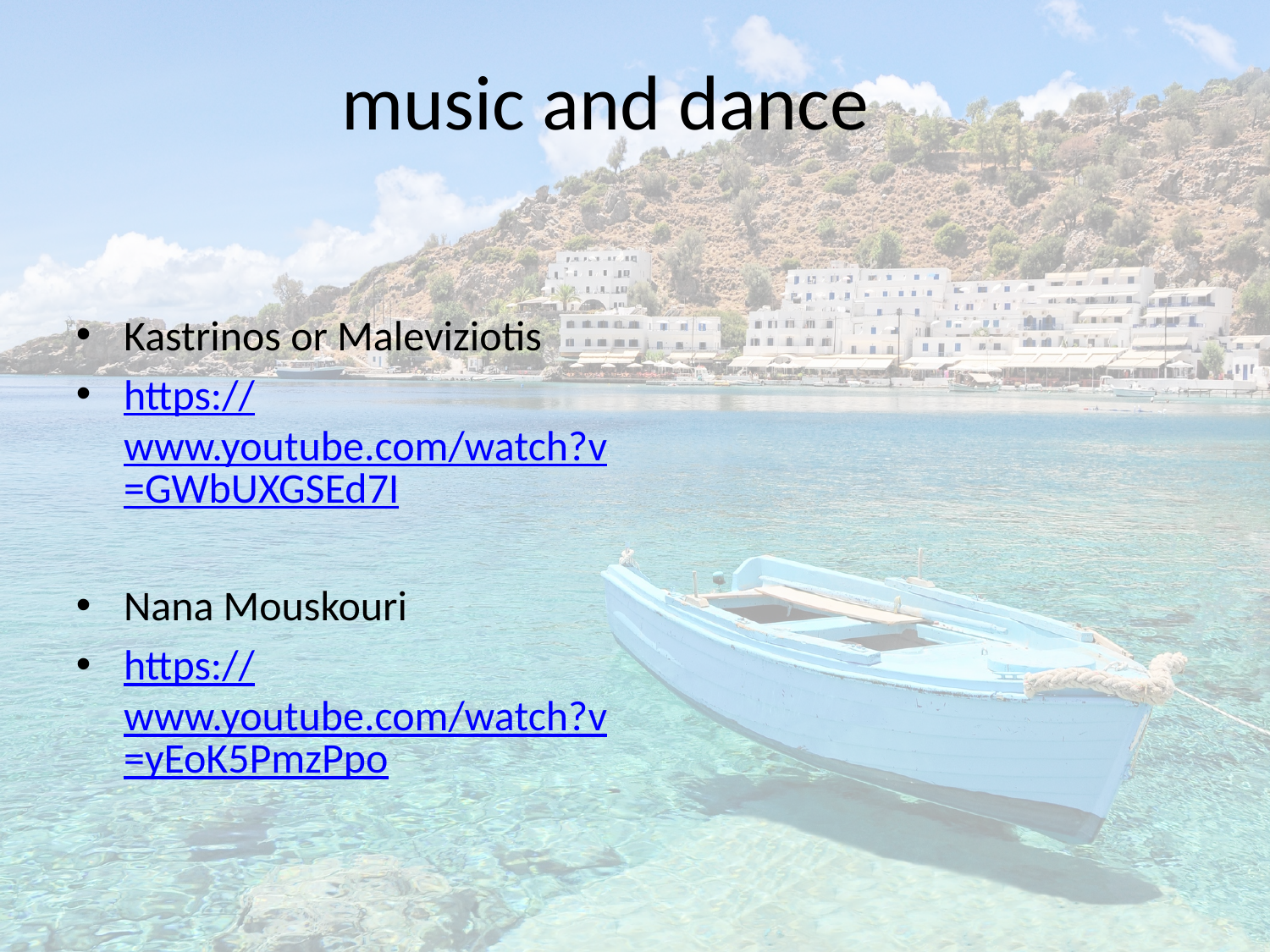

music and dance
Kastrinos or Maleviziotis
https://www.youtube.com/watch?v=GWbUXGSEd7I

Nana Mouskouri
https://www.youtube.com/watch?v=yEoK5PmzPpo